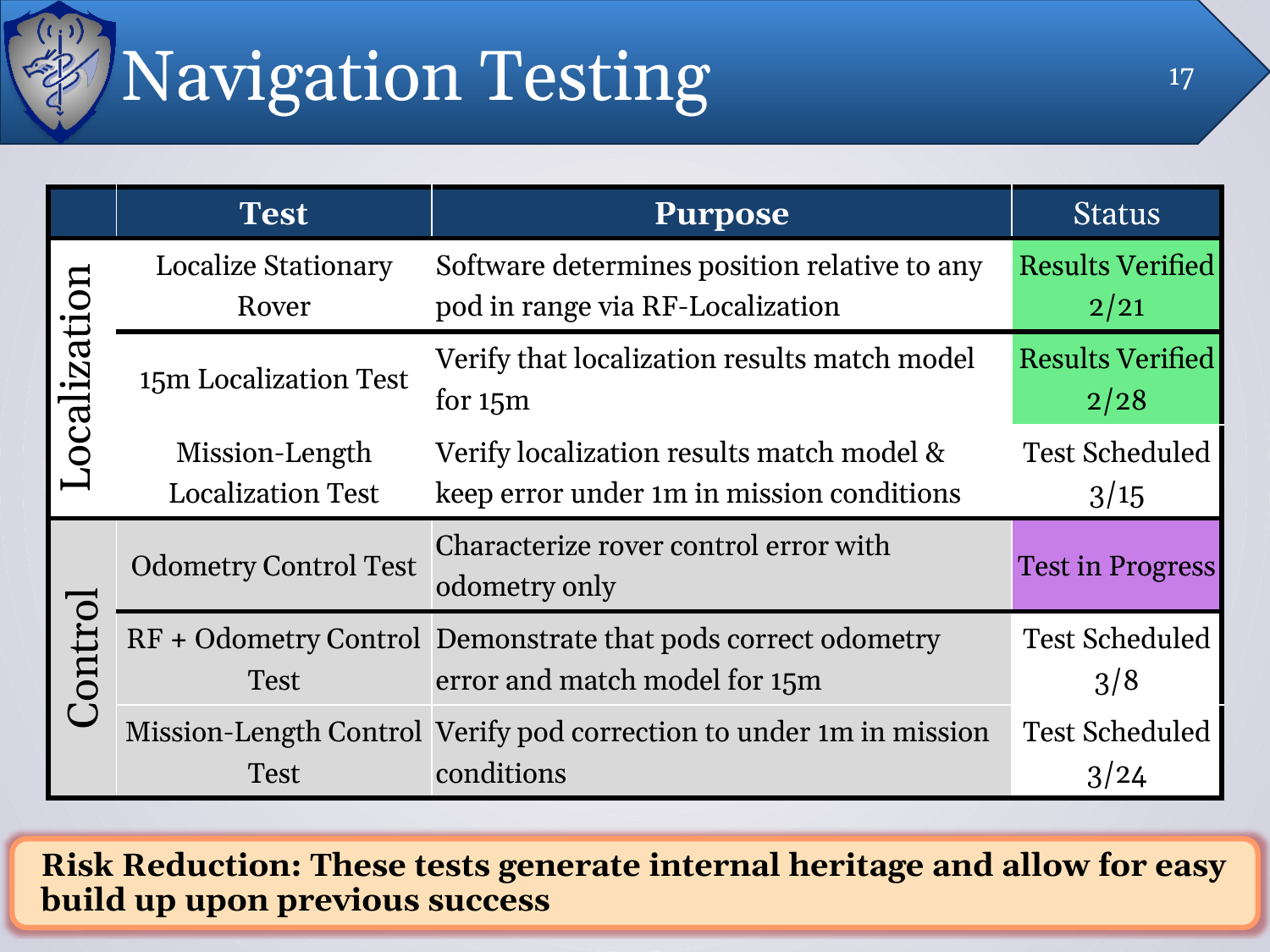

# Navigation Testing
17
|  | Test | Purpose | Status |
| --- | --- | --- | --- |
| Localization | Localize Stationary Rover | Software determines position relative to any pod in range via RF-Localization | Results Verified 2/21 |
|  | 15m Localization Test | Verify that localization results match model for 15m | Results Verified 2/28 |
|  | Mission-Length Localization Test | Verify localization results match model & keep error under 1m in mission conditions | Test Scheduled 3/15 |
| Control | Odometry Control Test | Characterize rover control error with odometry only | Test in Progress |
|  | RF + Odometry Control Test | Demonstrate that pods correct odometry error and match model for 15m | Test Scheduled 3/8 |
|  | Mission-Length Control Test | Verify pod correction to under 1m in mission conditions | Test Scheduled 3/24 |
Risk Reduction: These tests generate internal heritage and allow for easy build up upon previous success